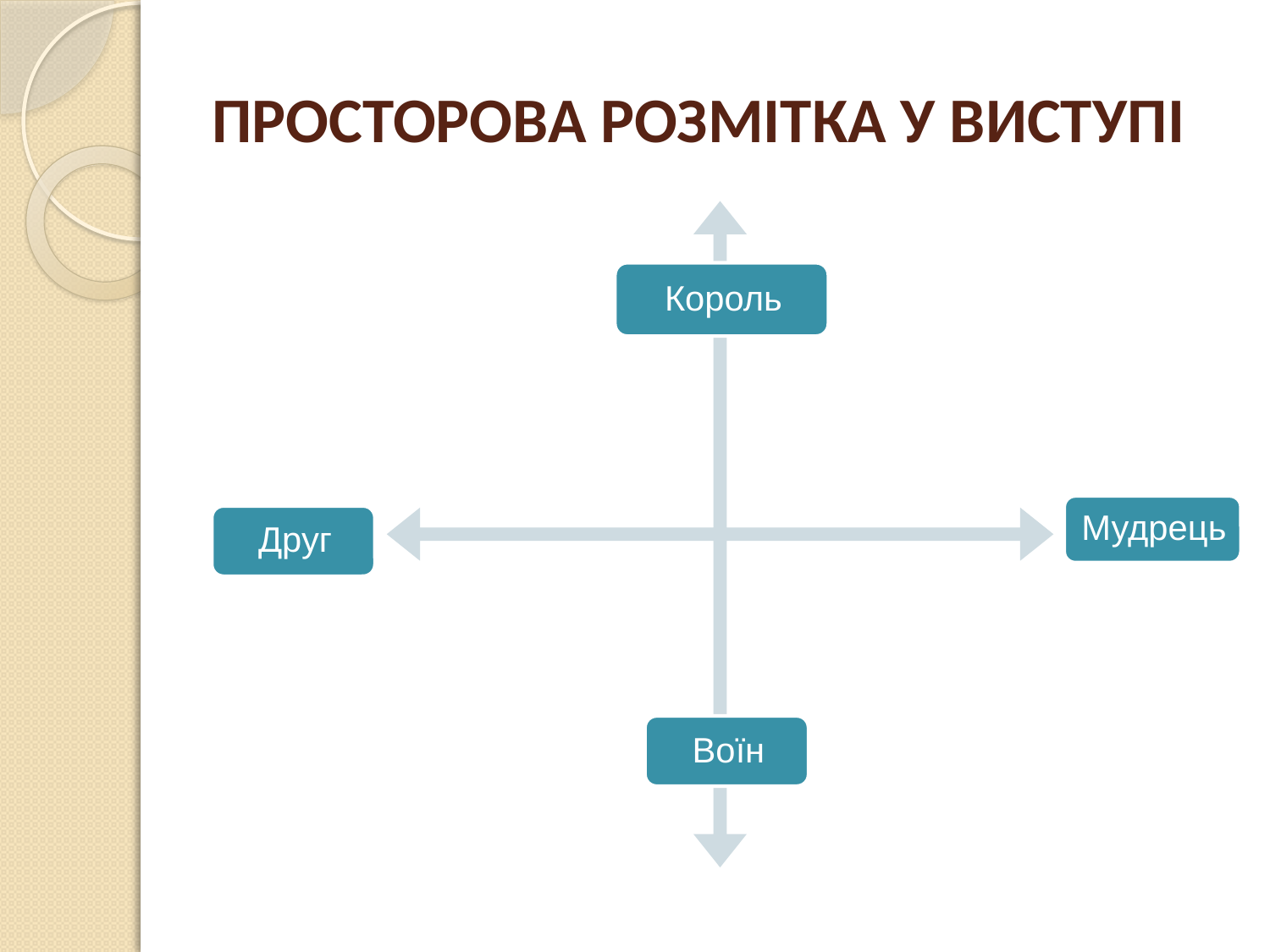

# ПРОСТОРОВА РОЗМІТКА У ВИСТУПІ
Король
Мудрець
Друг
Воїн